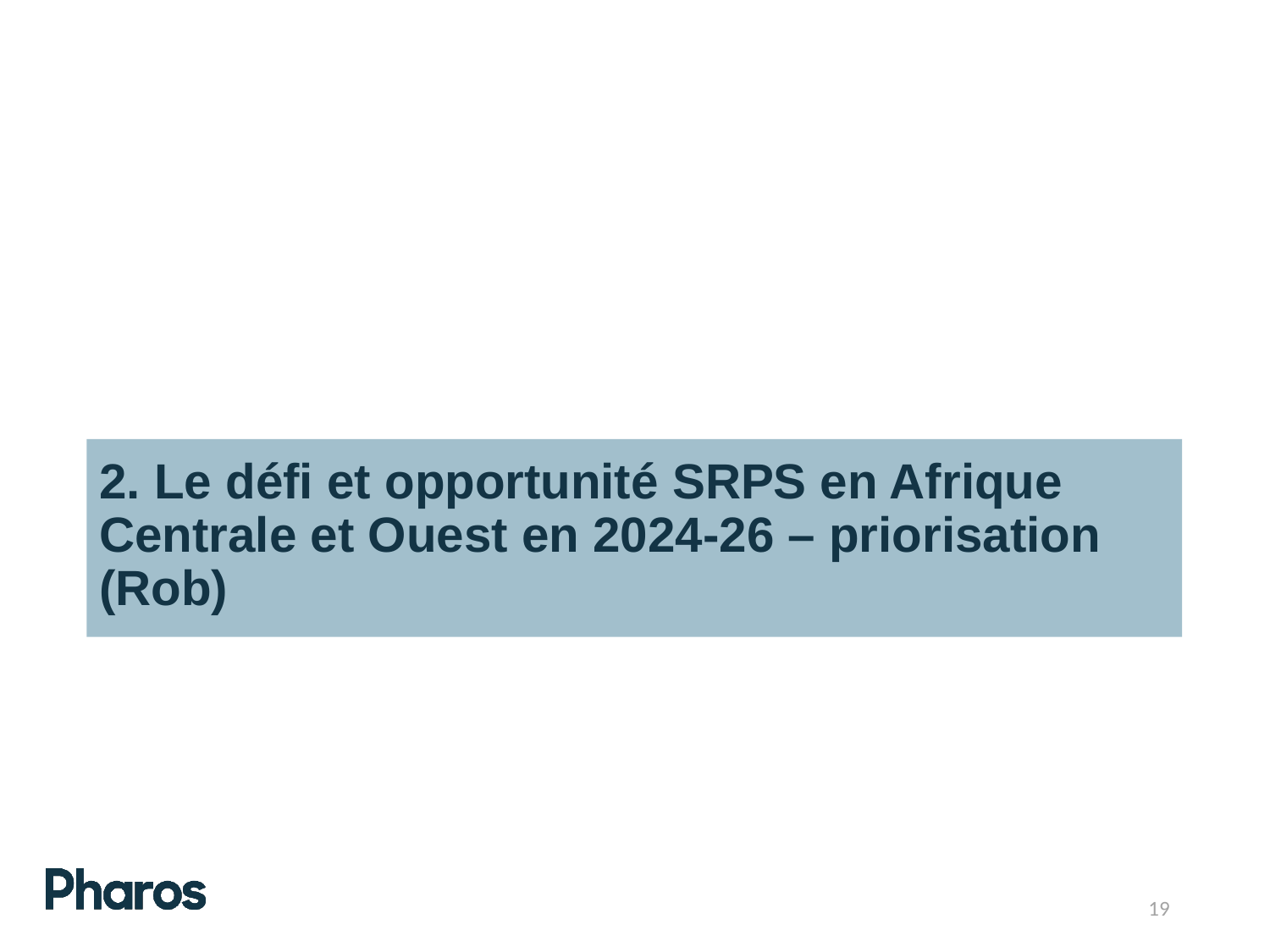

# 2. Le défi et opportunité SRPS en Afrique Centrale et Ouest en 2024-26 – priorisation (Rob)
19